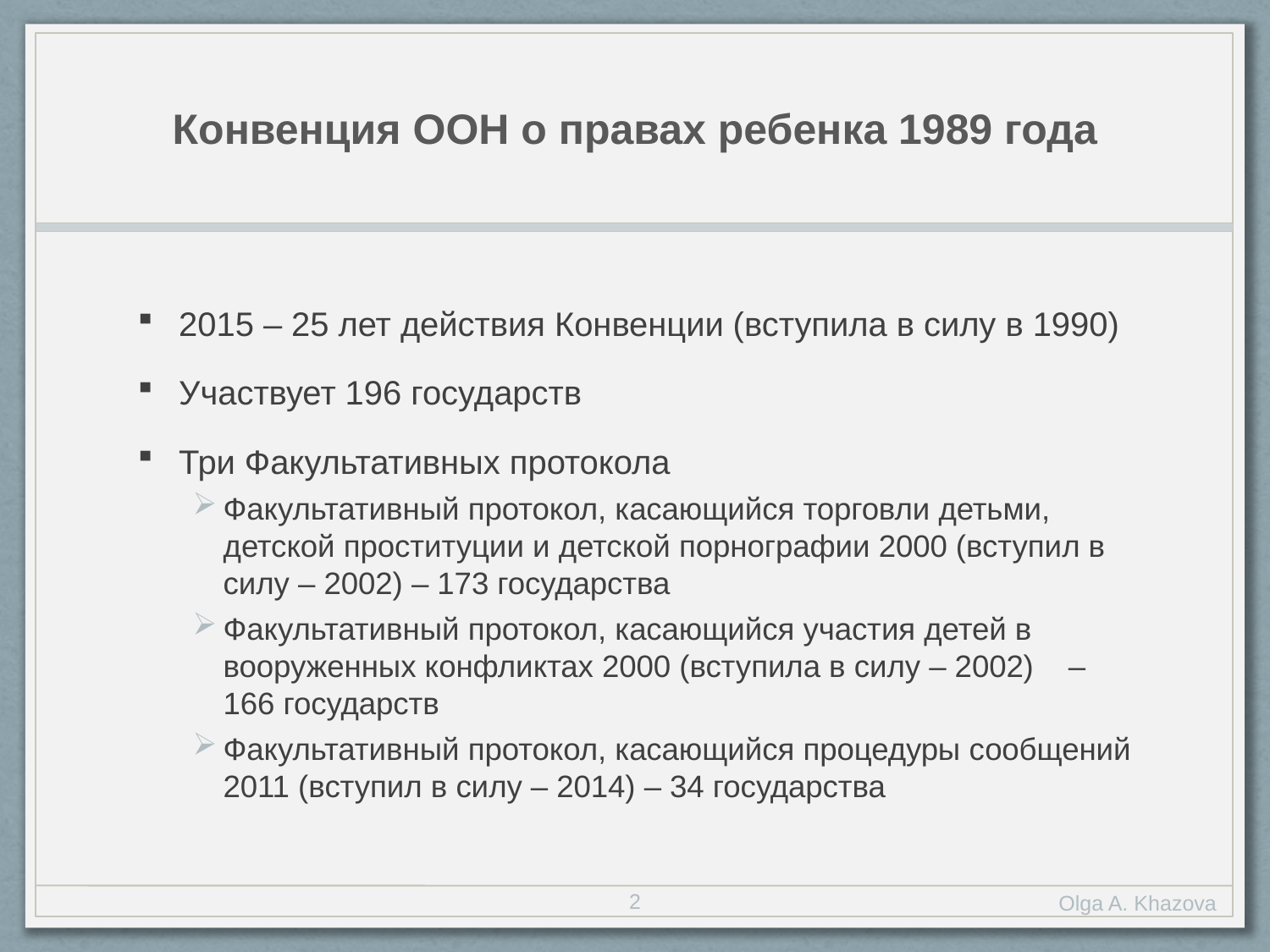

# Конвенция ООН о правах ребенка 1989 года
2015 – 25 лет действия Конвенции (вступила в силу в 1990)
Участвует 196 государств
Три Факультативных протокола
Факультативный протокол, касающийся торговли детьми, 
детской проституции и детской порнографии 2000 (вступил в силу – 2002) – 173 государства
Факультативный протокол, касающийся участия детей в вооруженных конфликтах 2000 (вступила в силу – 2002)    – 166 государств
Факультативный протокол, касающийся процедуры сообщений 2011 (вступил в силу – 2014) – 34 государства

2
Olga A. Khazova